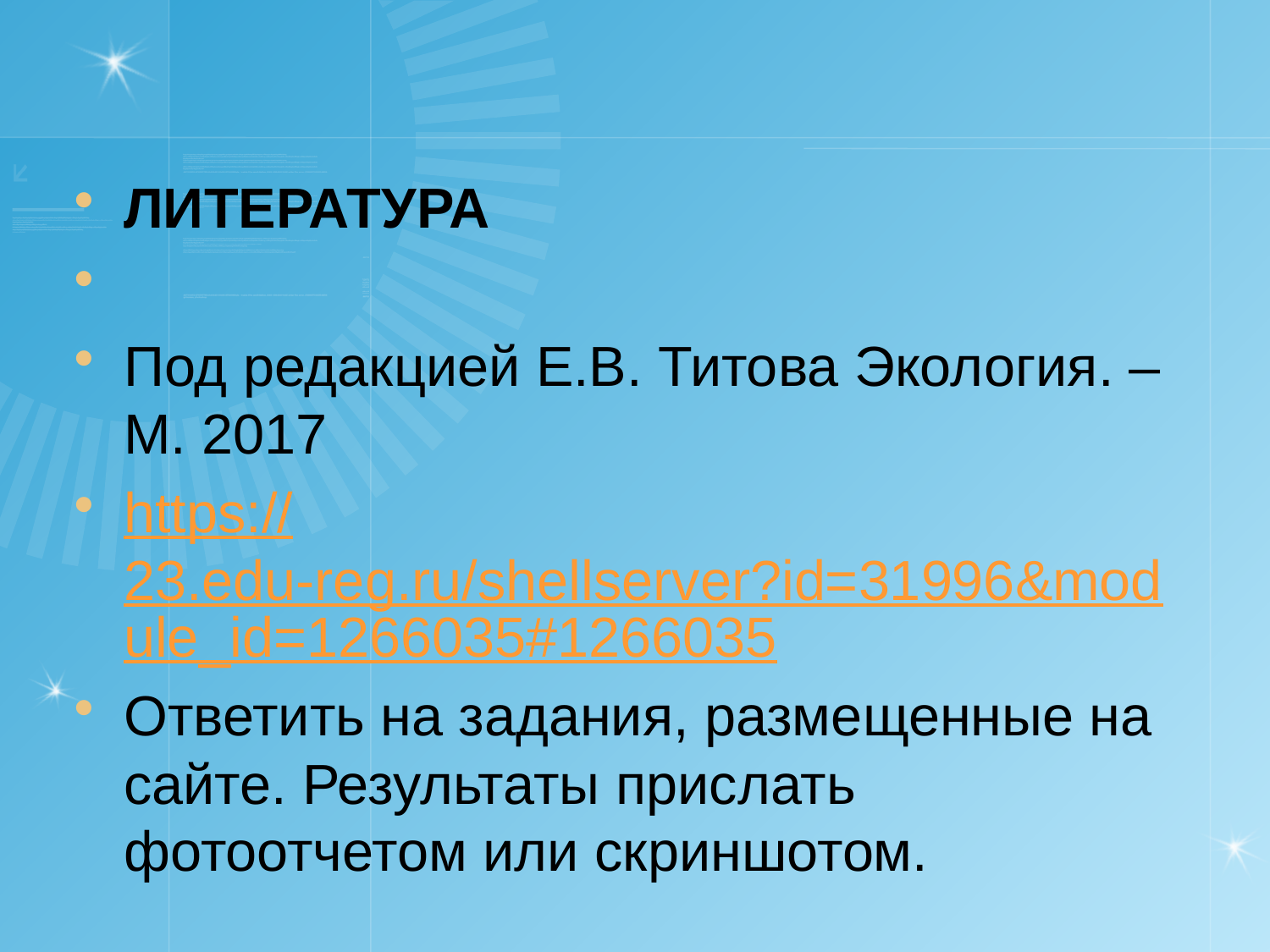

#
ЛИТЕРАТУРА

Под редакцией Е.В. Титова Экология. – М. 2017
https://23.edu-reg.ru/shellserver?id=31996&module_id=1266035#1266035
Ответить на задания, размещенные на сайте. Результаты прислать фотоотчетом или скриншотом.